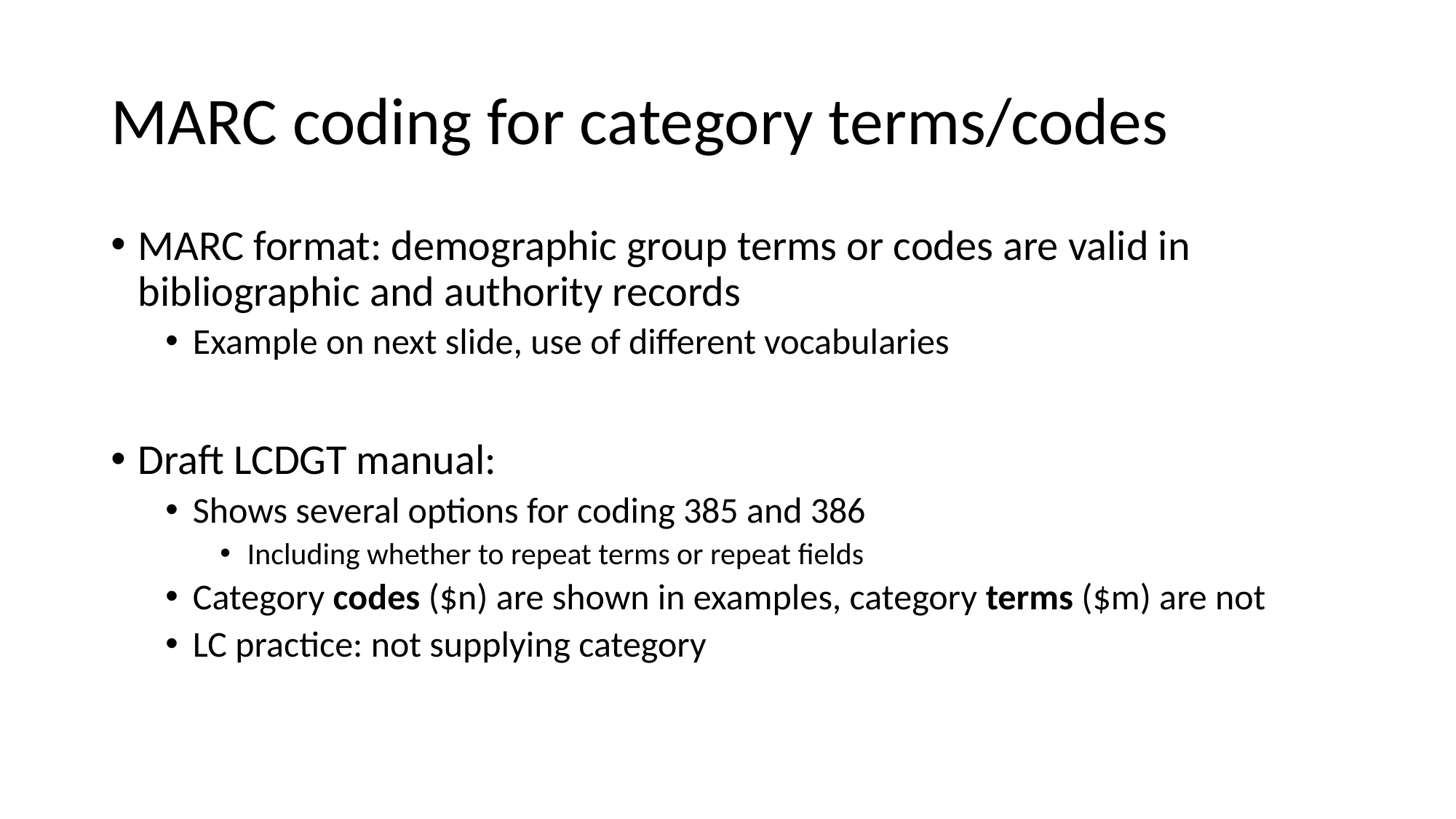

# MARC coding for category terms/codes
MARC format: demographic group terms or codes are valid in bibliographic and authority records
Example on next slide, use of different vocabularies

Draft LCDGT manual:
Shows several options for coding 385 and 386
Including whether to repeat terms or repeat fields
Category codes ($n) are shown in examples, category terms ($m) are not
LC practice: not supplying category